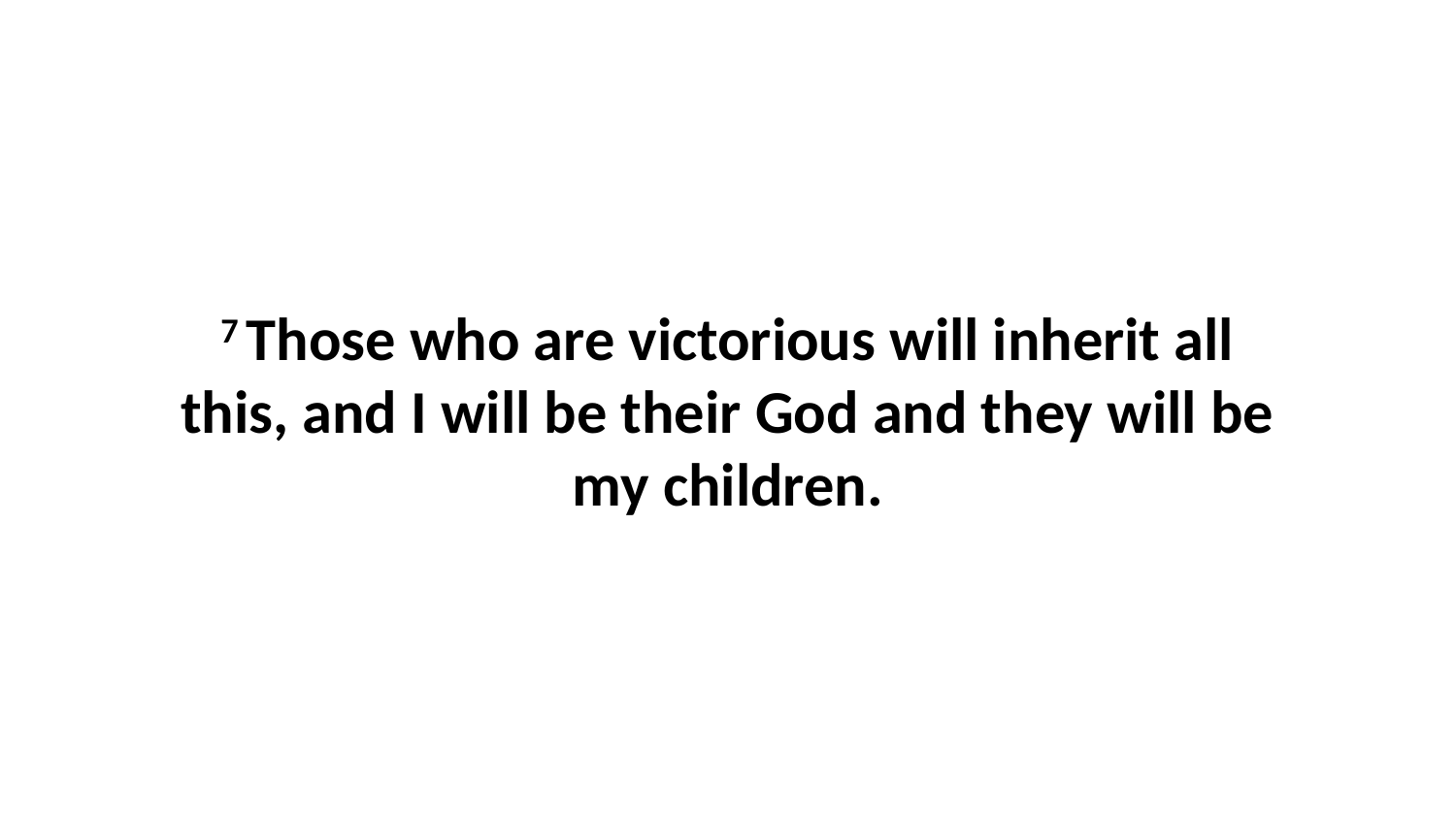

7 Those who are victorious will inherit all this, and I will be their God and they will be my children.